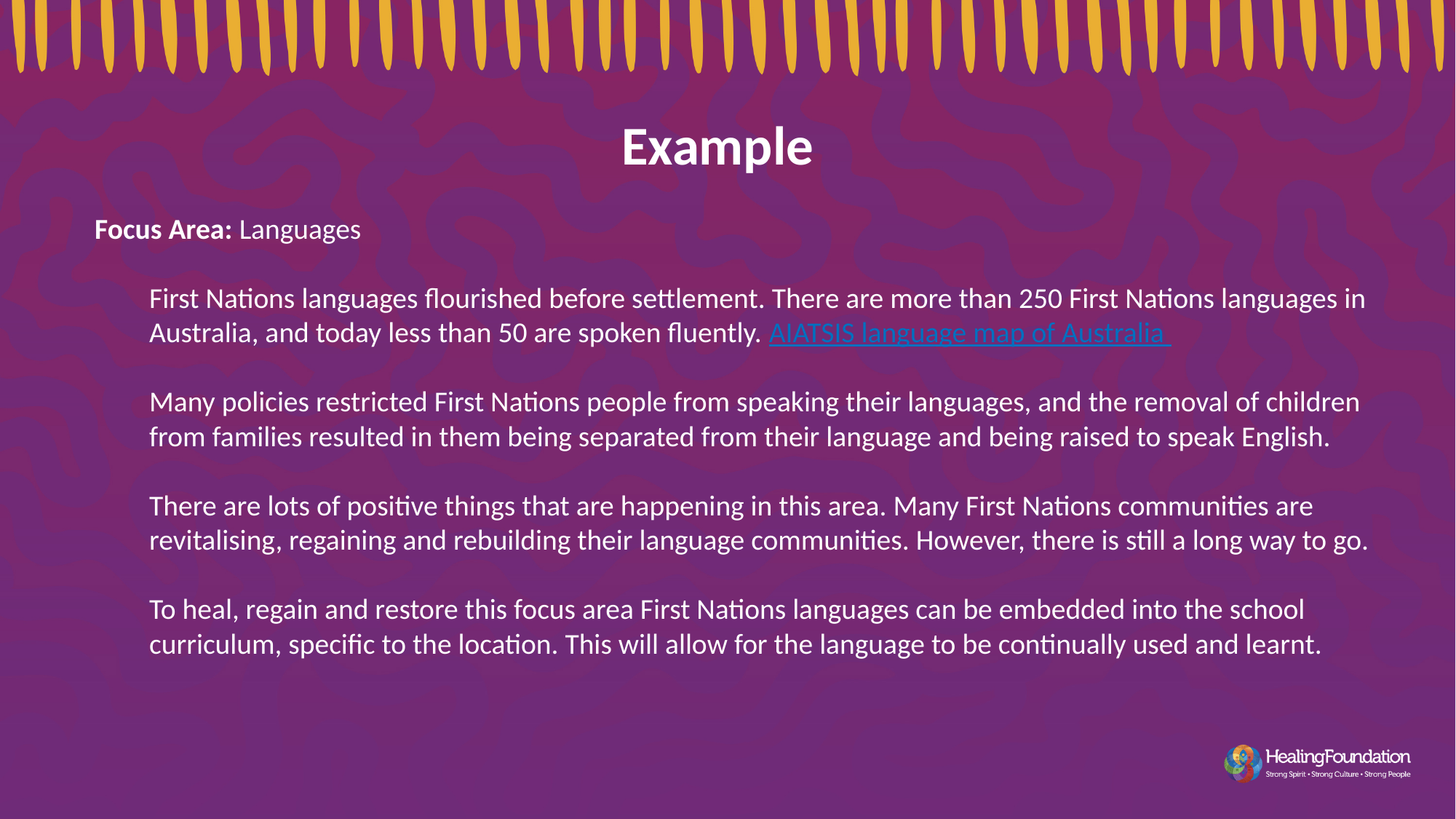

Example
Focus Area: Languages
First Nations languages flourished before settlement. There are more than 250 First Nations languages in Australia, and today less than 50 are spoken fluently. AIATSIS language map of Australia
Many policies restricted First Nations people from speaking their languages, and the removal of children from families resulted in them being separated from their language and being raised to speak English.

There are lots of positive things that are happening in this area. Many First Nations communities are revitalising, regaining and rebuilding their language communities. However, there is still a long way to go.
To heal, regain and restore this focus area First Nations languages can be embedded into the school curriculum, specific to the location. This will allow for the language to be continually used and learnt.